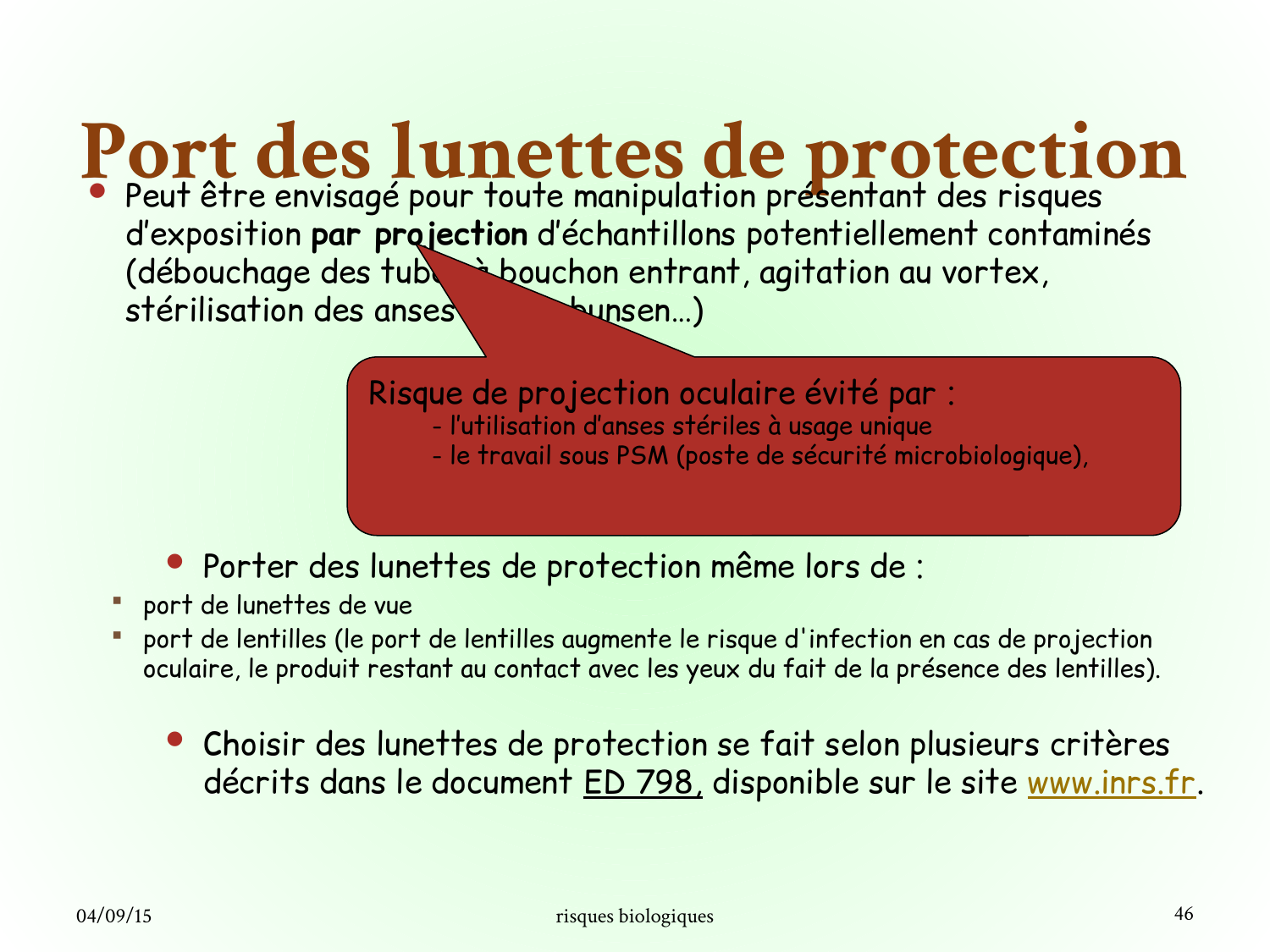

# Port des lunettes de protection
Peut être envisagé pour toute manipulation présentant des risques d’exposition par projection d’échantillons potentiellement contaminés (débouchage des tubes à bouchon entrant, agitation au vortex, stérilisation des anses au bec bunsen…)

Porter des lunettes de protection même lors de :
port de lunettes de vue
port de lentilles (le port de lentilles augmente le risque d'infection en cas de projection oculaire, le produit restant au contact avec les yeux du fait de la présence des lentilles).

Choisir des lunettes de protection se fait selon plusieurs critères décrits dans le document ED 798, disponible sur le site www.inrs.fr.

Risque de projection oculaire évité par :
- l’utilisation d’anses stériles à usage unique
- le travail sous PSM (poste de sécurité microbiologique),
04/09/15
risques biologiques
46